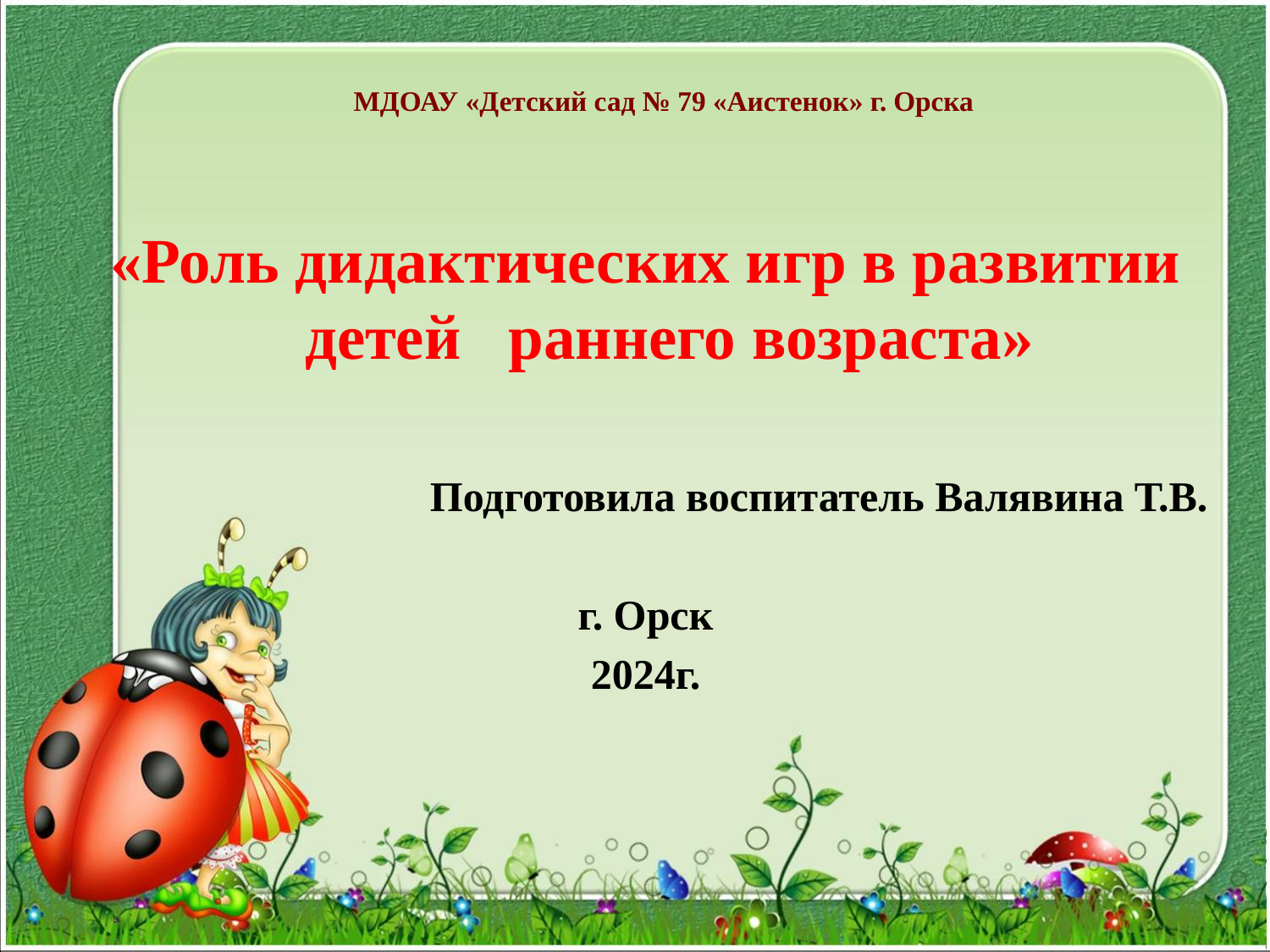

# МДОАУ «Детский сад № 79 «Аистенок» г. Орска

  «Роль дидактических игр в развитии      детей   раннего возраста»

                                       Подготовила воспитатель Валявина Т.В.

г. Орск
2024г.